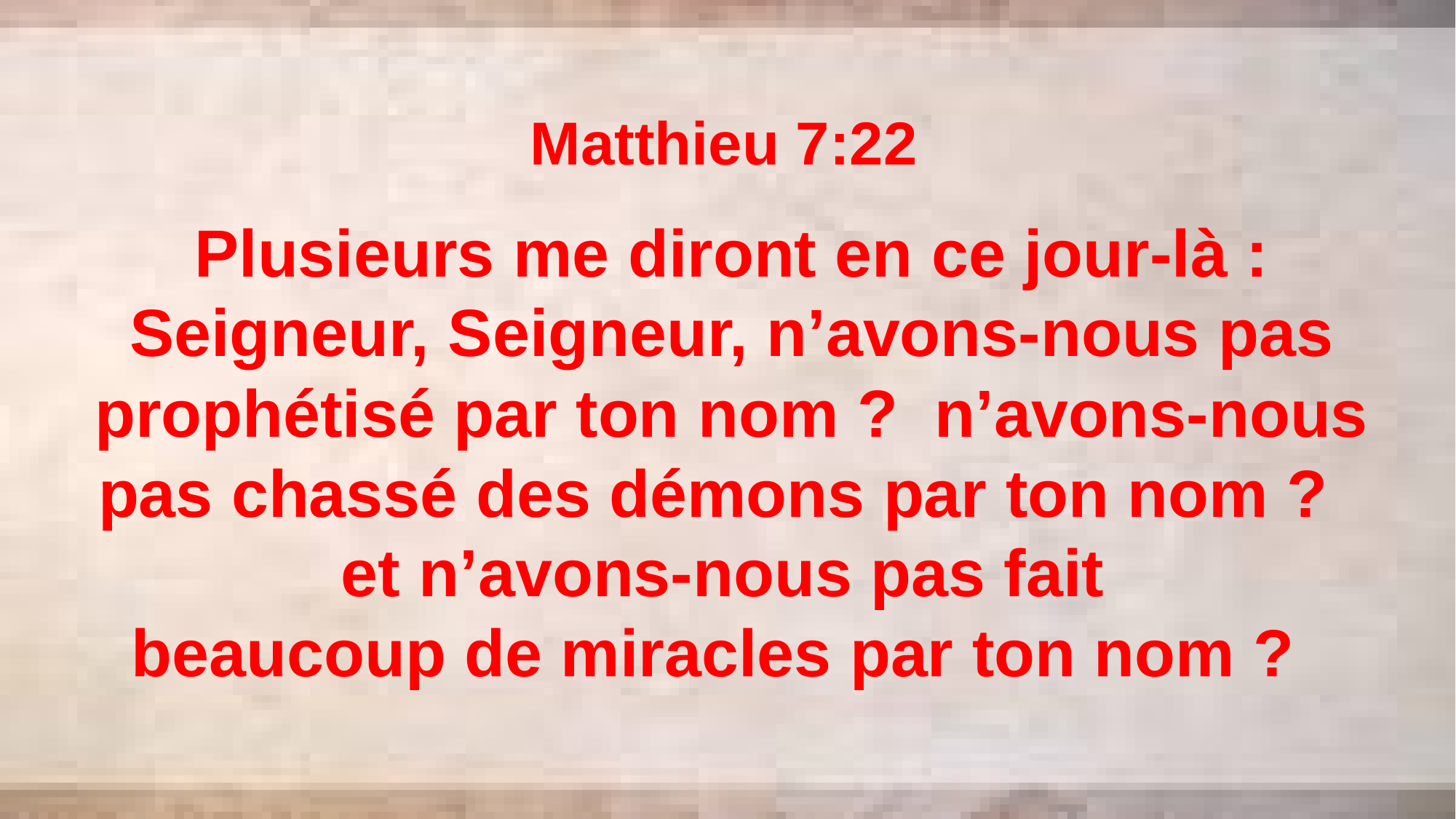

Matthieu 7:22

Plusieurs me diront en ce jour-là : Seigneur, Seigneur, n’avons-nous pas prophétisé par ton nom ?  n’avons-nous pas chassé des démons par ton nom ?
et n’avons-nous pas fait
beaucoup de miracles par ton nom ?